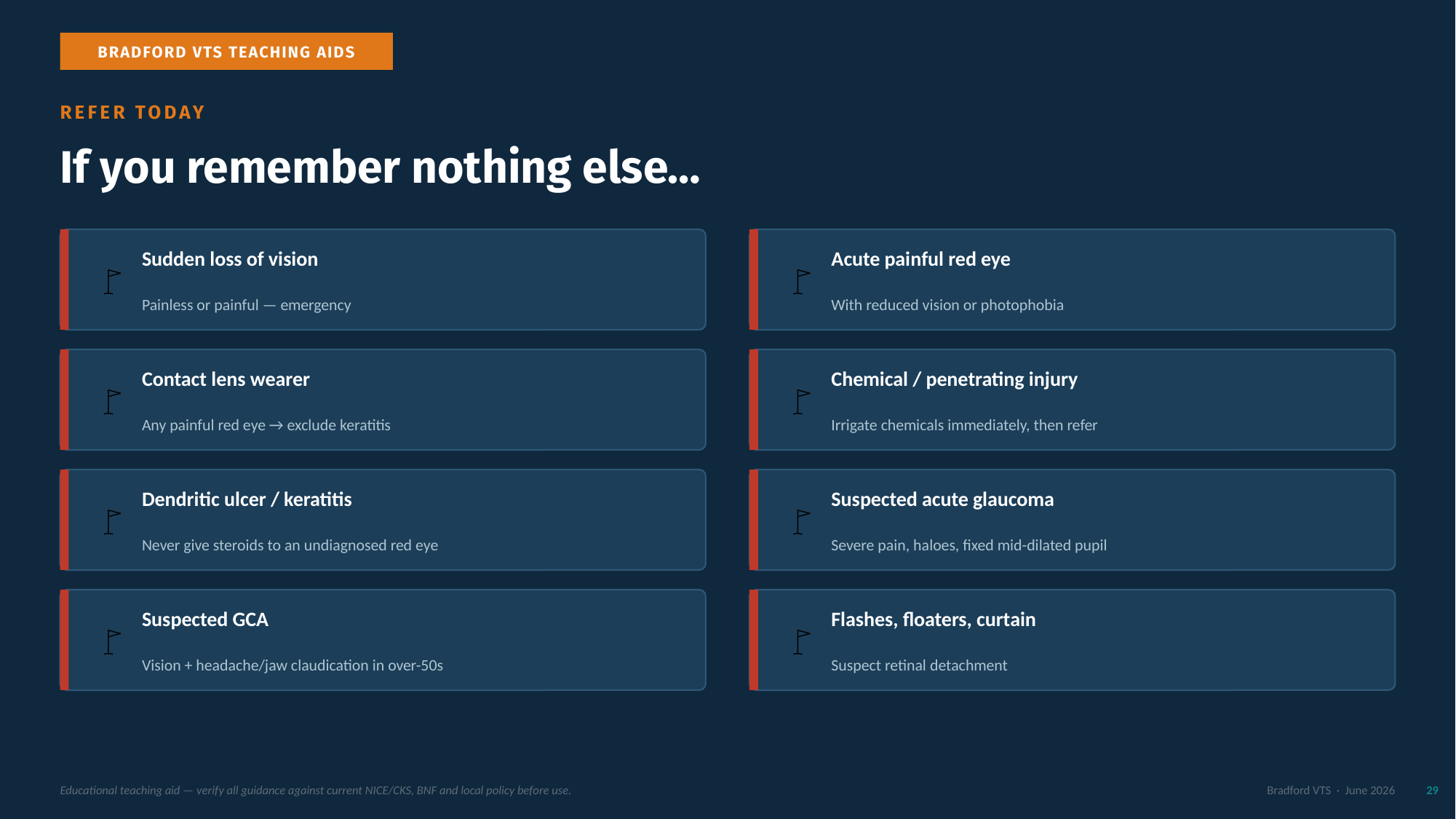

BRADFORD VTS TEACHING AIDS
REFER TODAY
If you remember nothing else…

🚩

🚩
Sudden loss of vision

Painless or painful — emergency
Acute painful red eye

With reduced vision or photophobia

🚩

🚩
Contact lens wearer

Any painful red eye → exclude keratitis
Chemical / penetrating injury

Irrigate chemicals immediately, then refer

🚩

🚩
Dendritic ulcer / keratitis

Never give steroids to an undiagnosed red eye
Suspected acute glaucoma

Severe pain, haloes, fixed mid-dilated pupil

🚩

🚩
Suspected GCA

Vision + headache/jaw claudication in over-50s
Flashes, floaters, curtain

Suspect retinal detachment
Educational teaching aid — verify all guidance against current NICE/CKS, BNF and local policy before use.
Bradford VTS  ·  June 2026
29